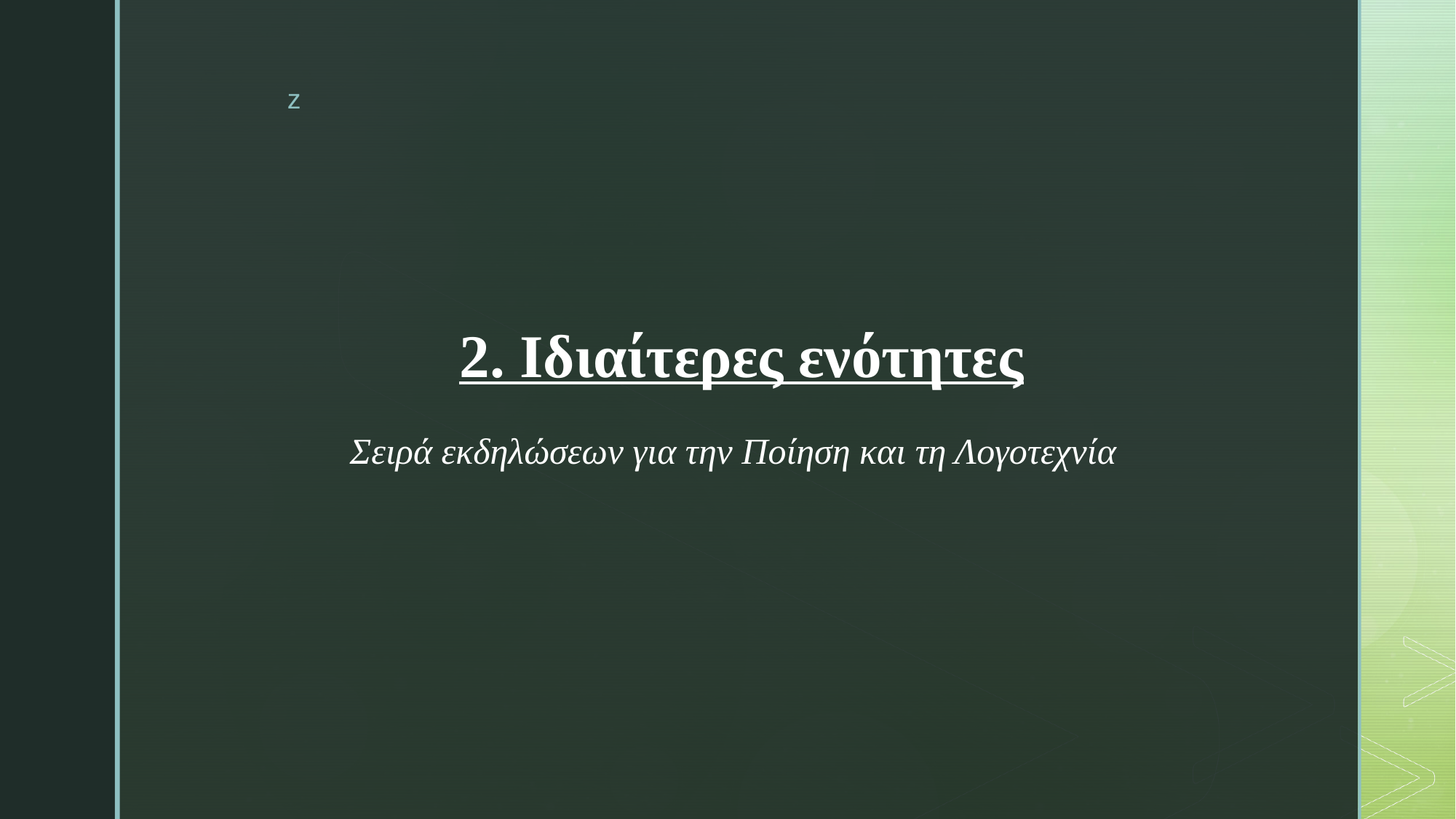

Σειρά εκδηλώσεων για την Ποίηση και τη Λογοτεχνία

# 2. Ιδιαίτερες ενότητες